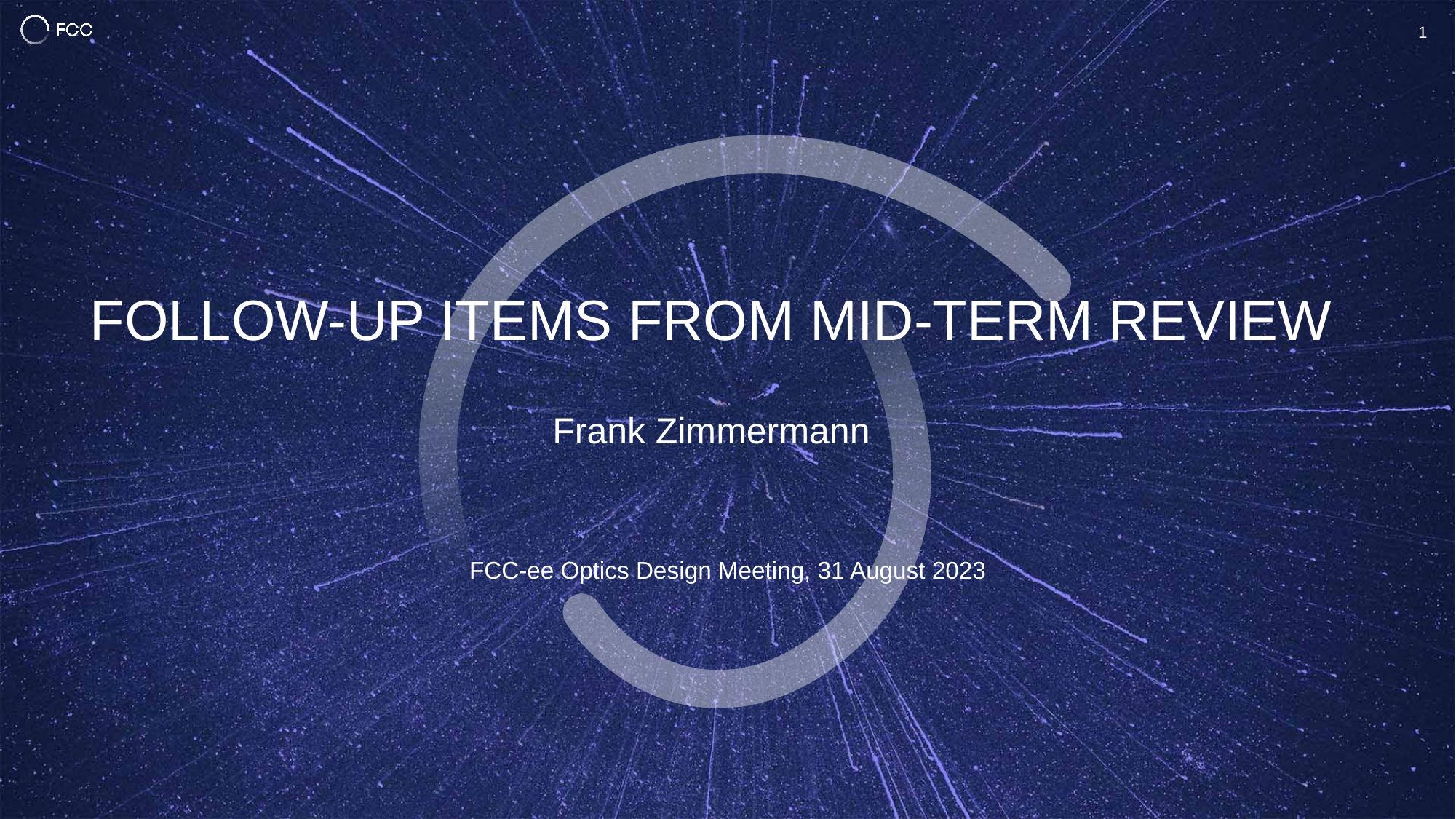

1
Follow-up items from mid-term review
Frank Zimmermann
FCC-ee Optics Design Meeting, 31 August 2023